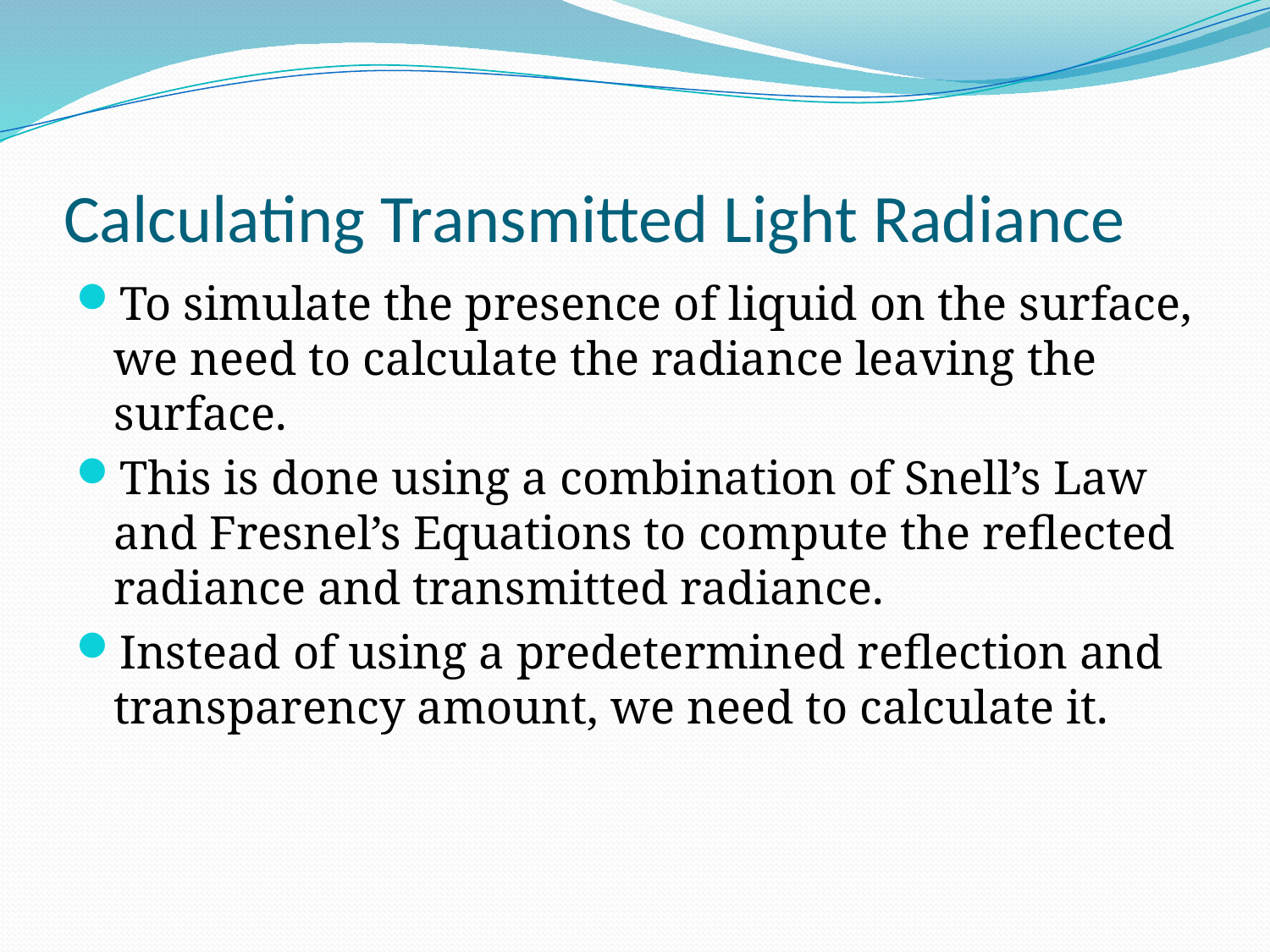

# Calculating Transmitted Light Radiance
To simulate the presence of liquid on the surface, we need to calculate the radiance leaving the surface.
This is done using a combination of Snell’s Law and Fresnel’s Equations to compute the reflected radiance and transmitted radiance.
Instead of using a predetermined reflection and transparency amount, we need to calculate it.